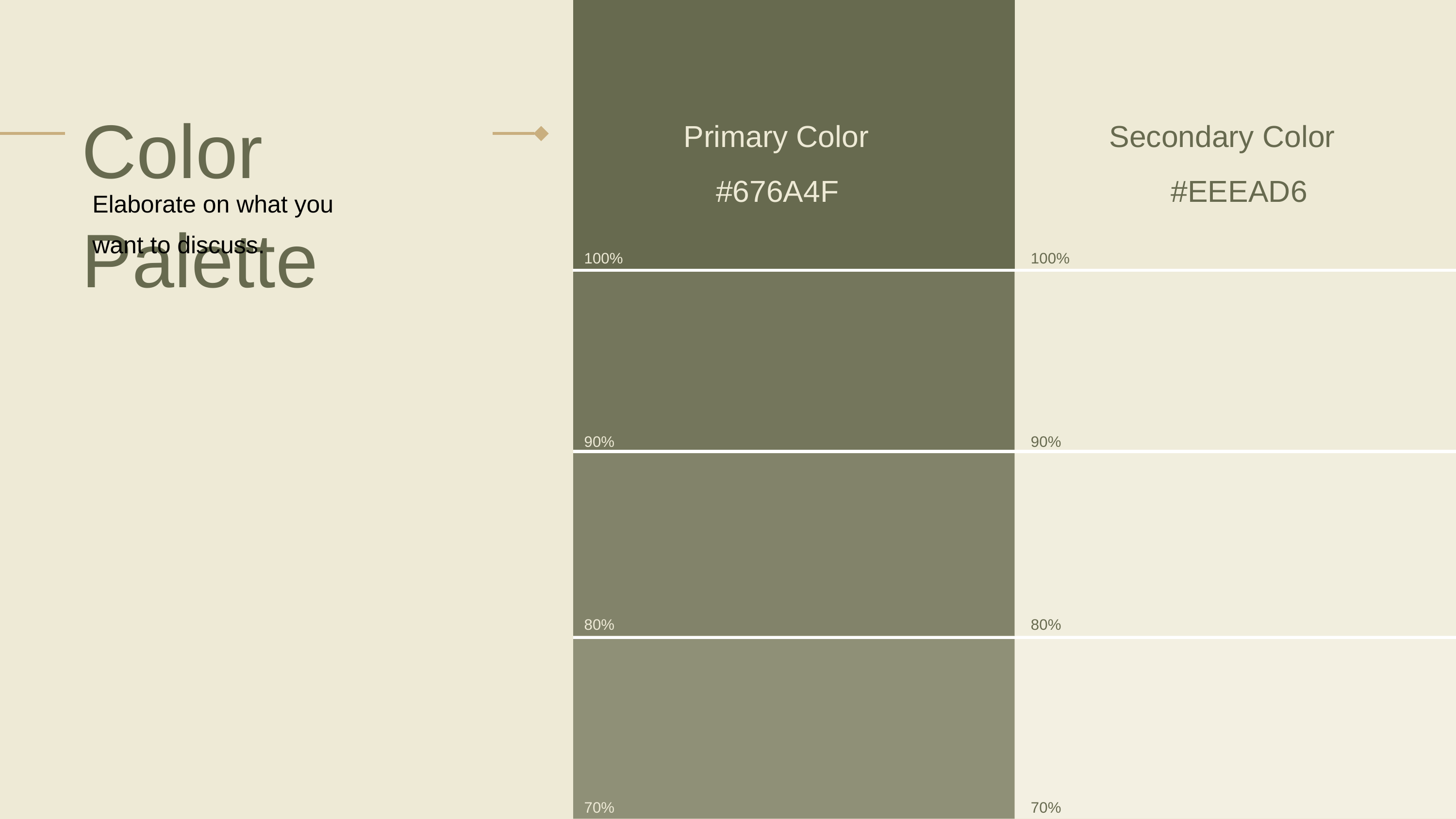

Color Palette
Primary Color
Secondary Color
#676A4F
#EEEAD6
Elaborate on what you want to discuss.
100%
90%
80%
70%
100%
90%
80%
70%